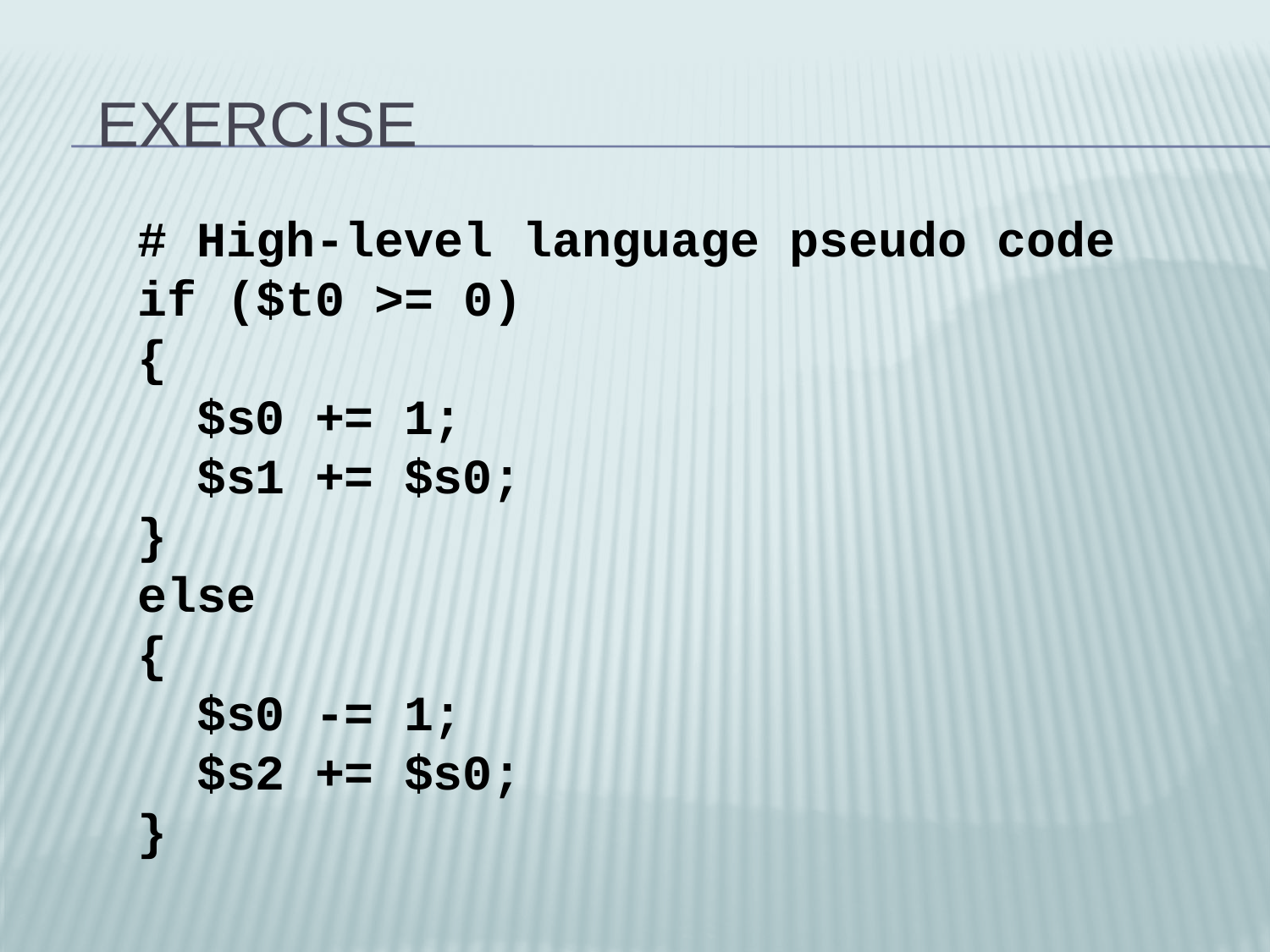

# Exercise
# High-level language pseudo code
if ($t0 >= 0)
{
  $s0 += 1;
  $s1 += $s0;
}
else
{
  $s0 -= 1;
  $s2 += $s0;
}